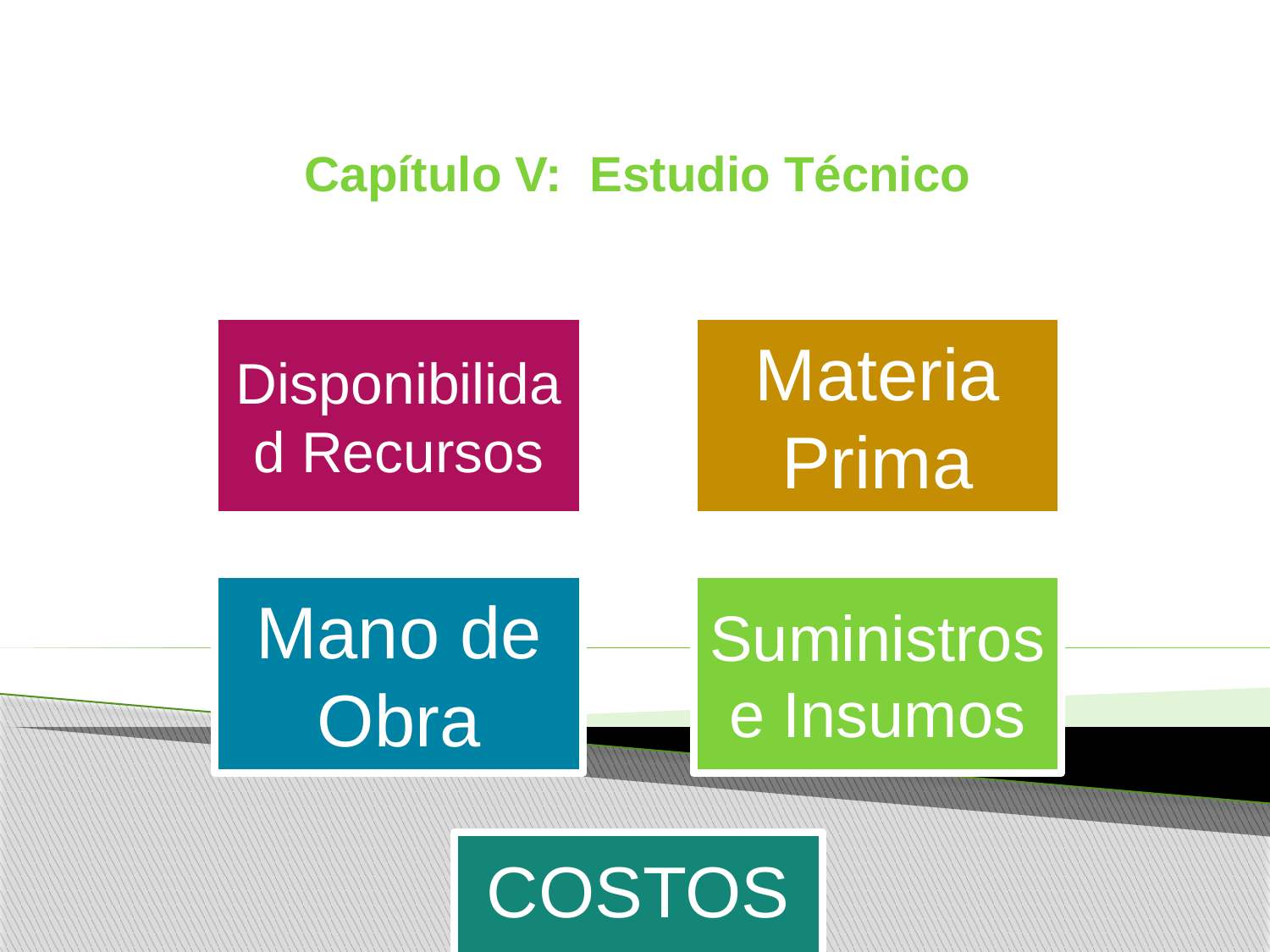

Capítulo V:  Estudio Técnico
Disponibilidad Recursos
Materia Prima
Mano de Obra
Suministros e Insumos